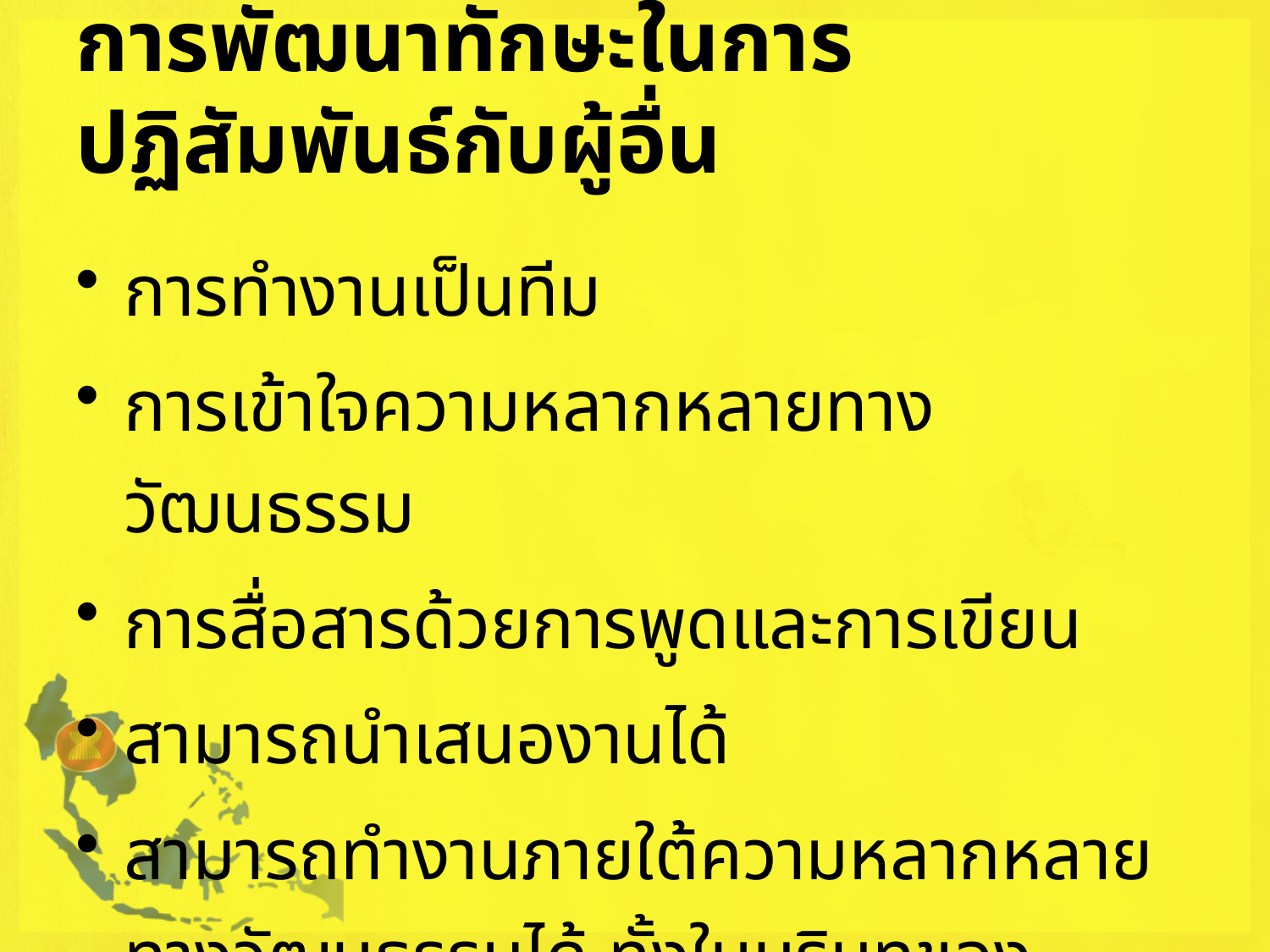

# การพัฒนาทักษะในการปฏิสัมพันธ์กับผู้อื่น
การทำงานเป็นทีม
การเข้าใจความหลากหลายทางวัฒนธรรม
การสื่อสารด้วยการพูดและการเขียน
สามารถนำเสนองานได้
สามารถทำงานภายใต้ความหลากหลายทางวัฒนธรรมได้ ทั้งในบริบทของภูมิภาคอาเซียนและโลกาภิวัตน์